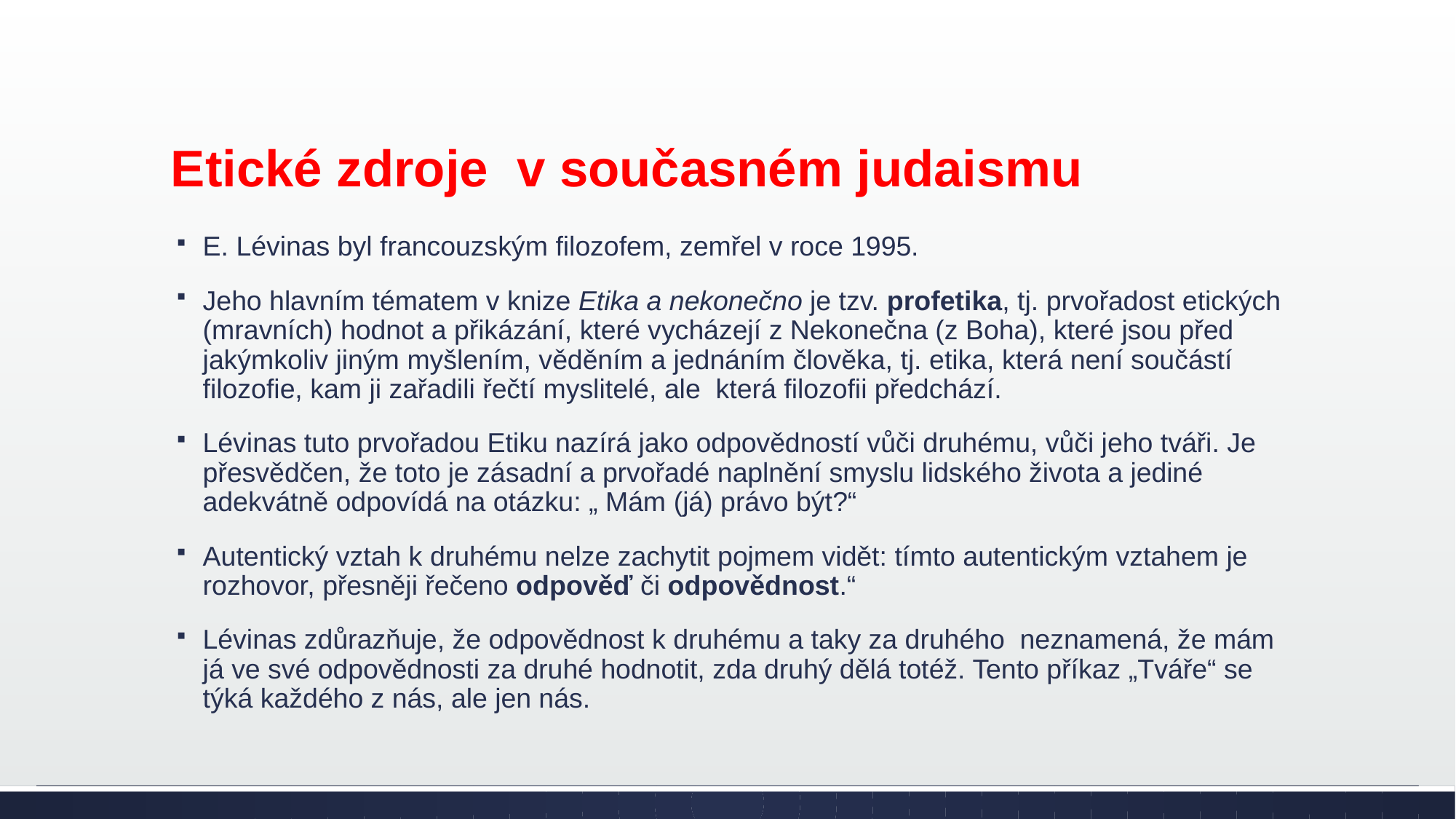

# Etické zdroje  v současném judaismu
E. Lévinas byl francouzským filozofem, zemřel v roce 1995.
Jeho hlavním tématem v knize Etika a nekonečno je tzv. profetika, tj. prvořadost etických (mravních) hodnot a přikázání, které vycházejí z Nekonečna (z Boha), které jsou před jakýmkoliv jiným myšlením, věděním a jednáním člověka, tj. etika, která není součástí filozofie, kam ji zařadili řečtí myslitelé, ale  která filozofii předchází.
Lévinas tuto prvořadou Etiku nazírá jako odpovědností vůči druhému, vůči jeho tváři. Je přesvědčen, že toto je zásadní a prvořadé naplnění smyslu lidského života a jediné adekvátně odpovídá na otázku: „ Mám (já) právo být?“
Autentický vztah k druhému nelze zachytit pojmem vidět: tímto autentickým vztahem je rozhovor, přesněji řečeno odpověď či odpovědnost.“
Lévinas zdůrazňuje, že odpovědnost k druhému a taky za druhého  neznamená, že mám já ve své odpovědnosti za druhé hodnotit, zda druhý dělá totéž. Tento příkaz „Tváře“ se týká každého z nás, ale jen nás.